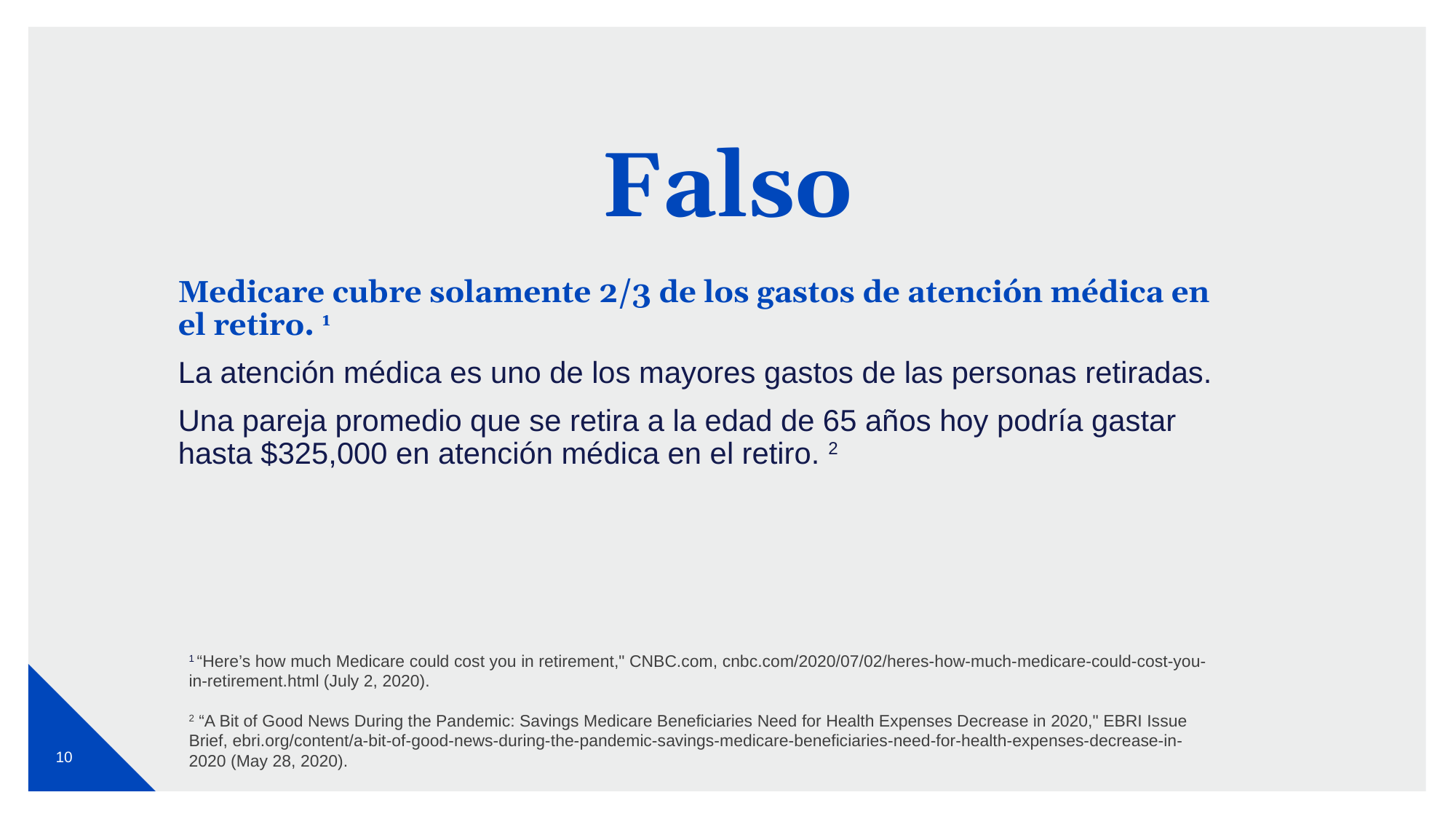

# Falso
Medicare cubre solamente 2/3 de los gastos de atención médica en el retiro. 1
La atención médica es uno de los mayores gastos de las personas retiradas.
Una pareja promedio que se retira a la edad de 65 años hoy podría gastar hasta $325,000 en atención médica en el retiro. 2
1 “Here’s how much Medicare could cost you in retirement," CNBC.com, cnbc.com/2020/07/02/heres-how-much-medicare-could-cost-you-in-retirement.html (July 2, 2020).

2 “A Bit of Good News During the Pandemic: Savings Medicare Beneficiaries Need for Health Expenses Decrease in 2020," EBRI Issue Brief, ebri.org/content/a-bit-of-good-news-during-the-pandemic-savings-medicare-beneficiaries-need-for-health-expenses-decrease-in-2020 (May 28, 2020).